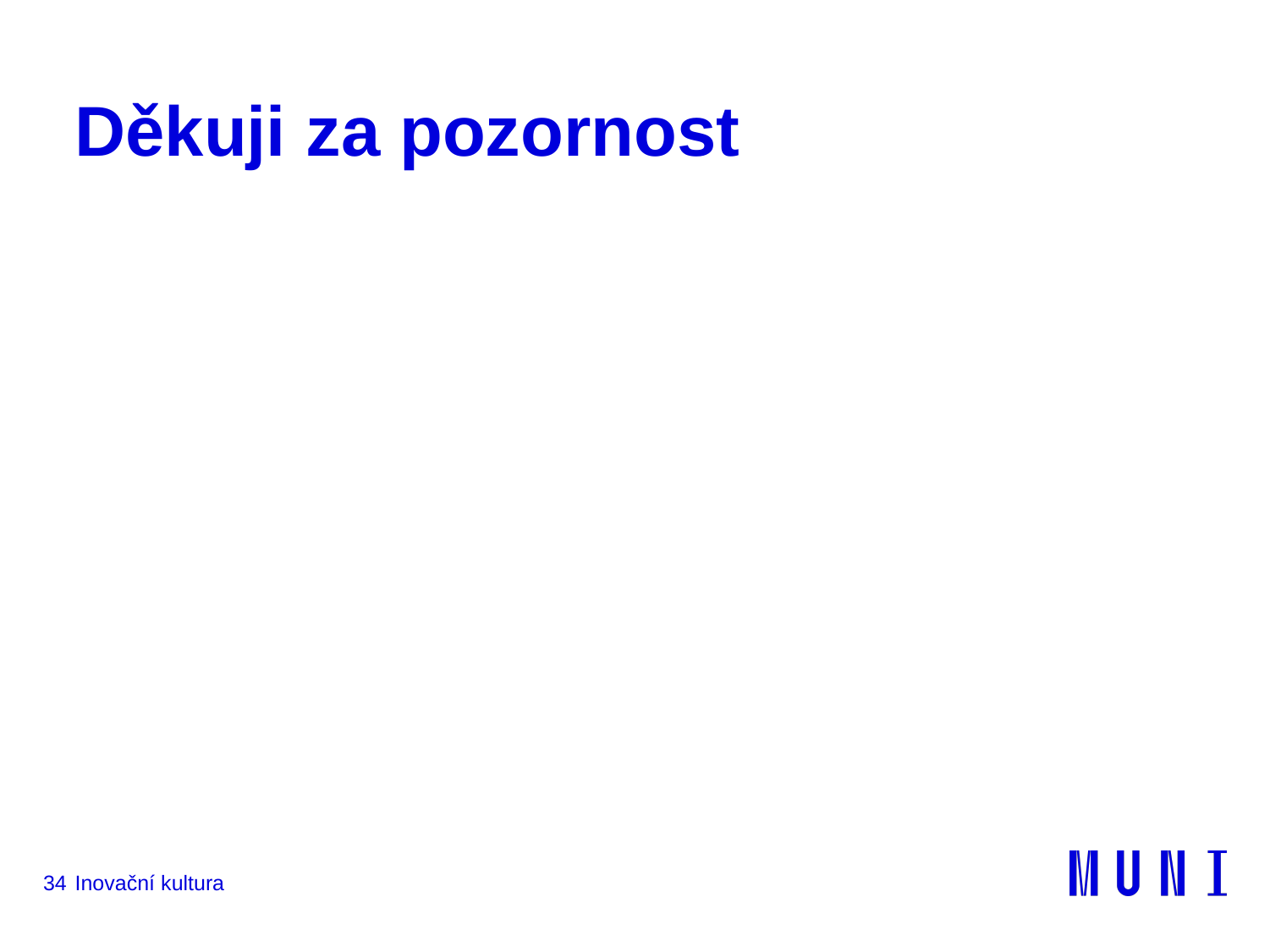

# Děkuji za pozornost

34
Inovační kultura